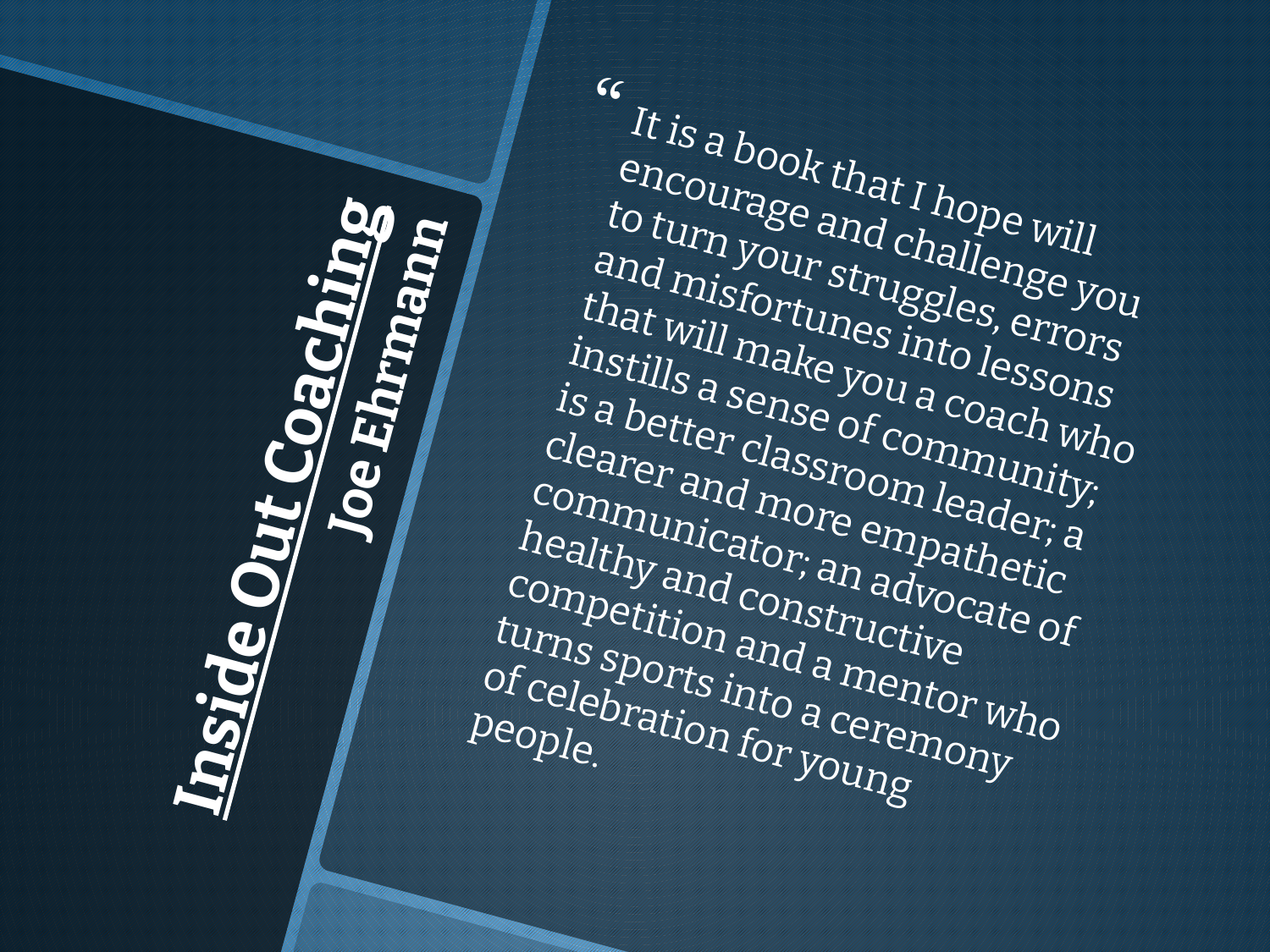

It is a book that I hope will encourage and challenge you to turn your struggles, errors and misfortunes into lessons that will make you a coach who instills a sense of community; is a better classroom leader; a clearer and more empathetic communicator; an advocate of healthy and constructive competition and a mentor who turns sports into a ceremony of celebration for young people.
# Inside Out Coaching Joe Ehrmann